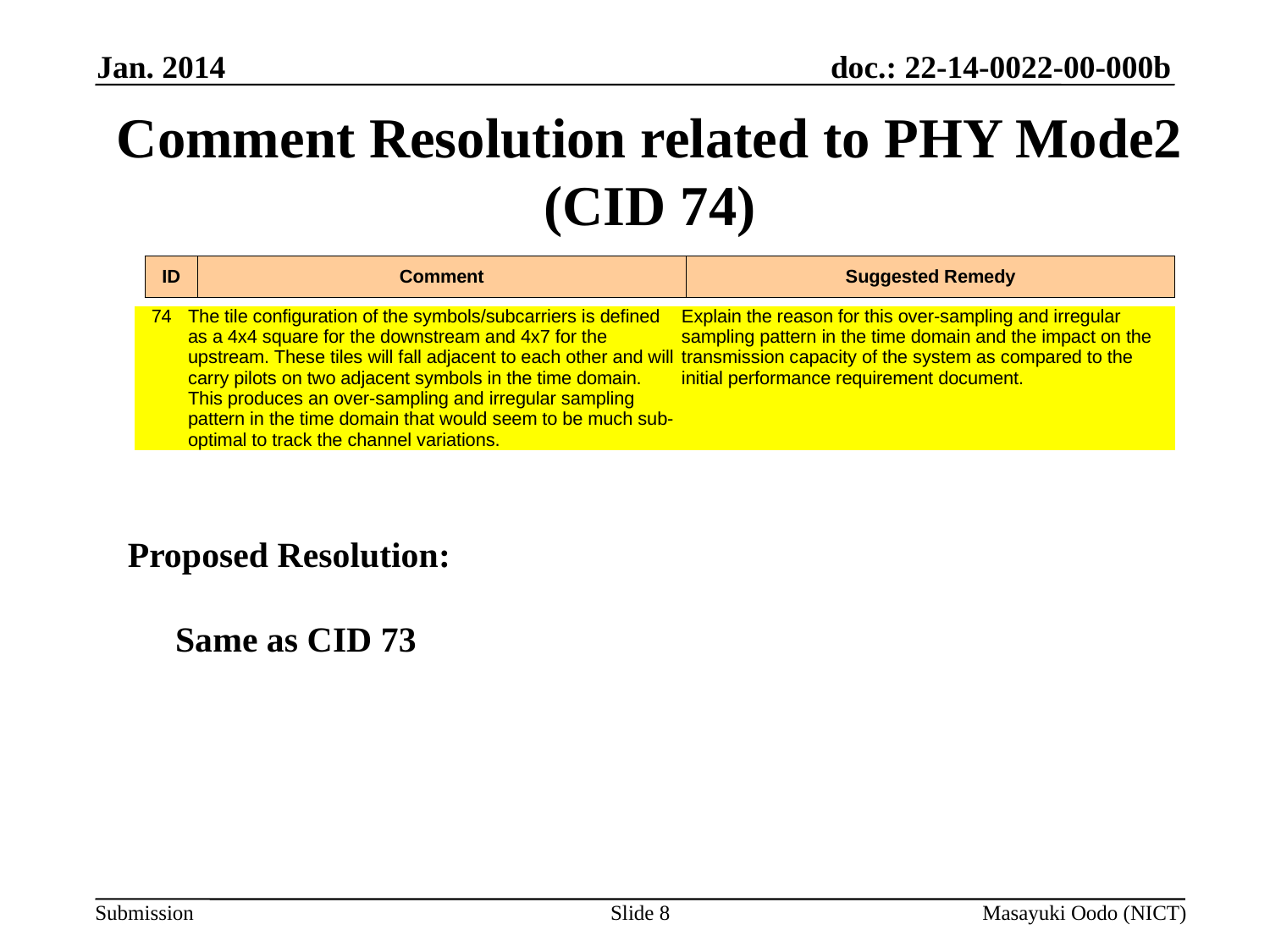

Jan. 2014
# Comment Resolution related to PHY Mode2 (CID 74)
| ID | Comment | Suggested Remedy |
| --- | --- | --- |
| 74 | The tile configuration of the symbols/subcarriers is defined as a 4x4 square for the downstream and 4x7 for the upstream. These tiles will fall adjacent to each other and will carry pilots on two adjacent symbols in the time domain. This produces an over-sampling and irregular sampling pattern in the time domain that would seem to be much sub-optimal to track the channel variations. | Explain the reason for this over-sampling and irregular sampling pattern in the time domain and the impact on the transmission capacity of the system as compared to the initial performance requirement document. |
| --- | --- | --- |
Proposed Resolution:

Same as CID 73
Slide 8
Masayuki Oodo (NICT)